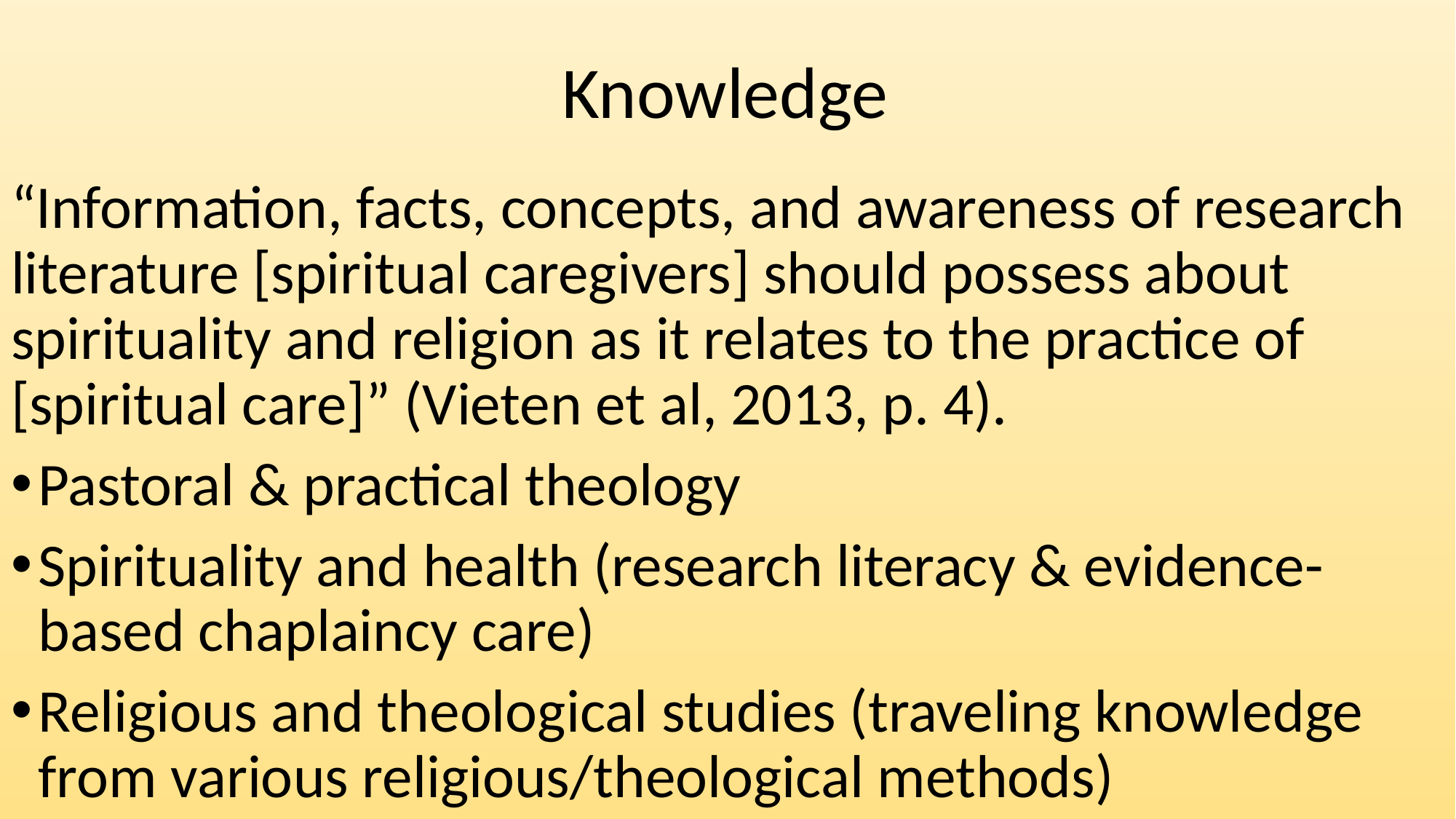

# Knowledge
“Information, facts, concepts, and awareness of research literature [spiritual caregivers] should possess about spirituality and religion as it relates to the practice of [spiritual care]” (Vieten et al, 2013, p. 4).
Pastoral & practical theology
Spirituality and health (research literacy & evidence-based chaplaincy care)
Religious and theological studies (traveling knowledge from various religious/theological methods)